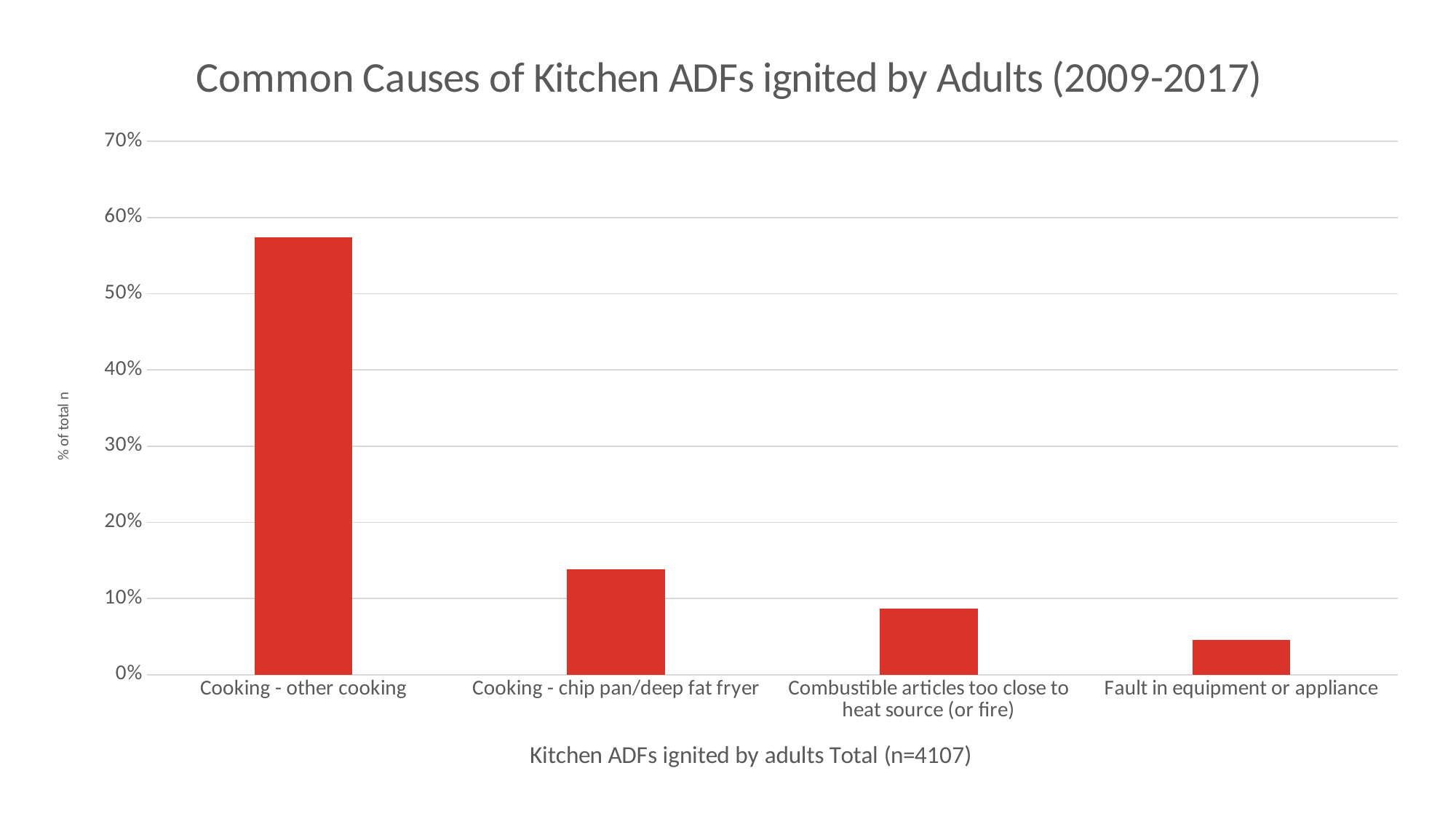

### Chart: Common Causes of Kitchen ADFs ignited by Adults (2009-2017)

| Category | ADFs total (n=4107) |
|---|---|
| Cooking - other cooking | 0.574001947419669 |
| Cooking - chip pan/deep fat fryer | 0.138753651411879 |
| Combustible articles too close to heat source (or fire) | 0.0866601752677702 |
| Fault in equipment or appliance | 0.0452775073028238 |